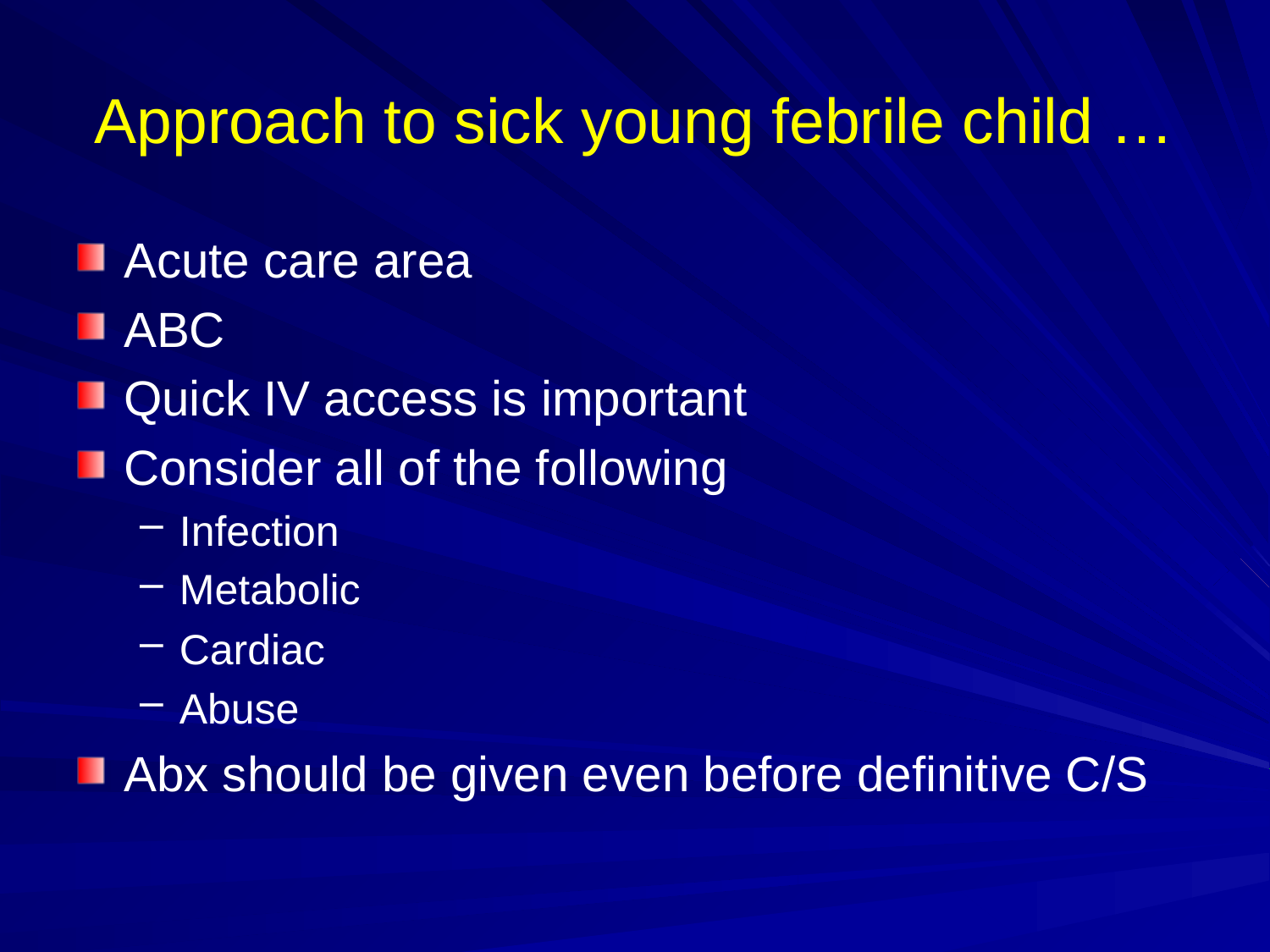

# Approach to sick young febrile child …
Acute care area
ABC
Quick IV access is important
Consider all of the following
Infection
Metabolic
Cardiac
Abuse
Abx should be given even before definitive C/S